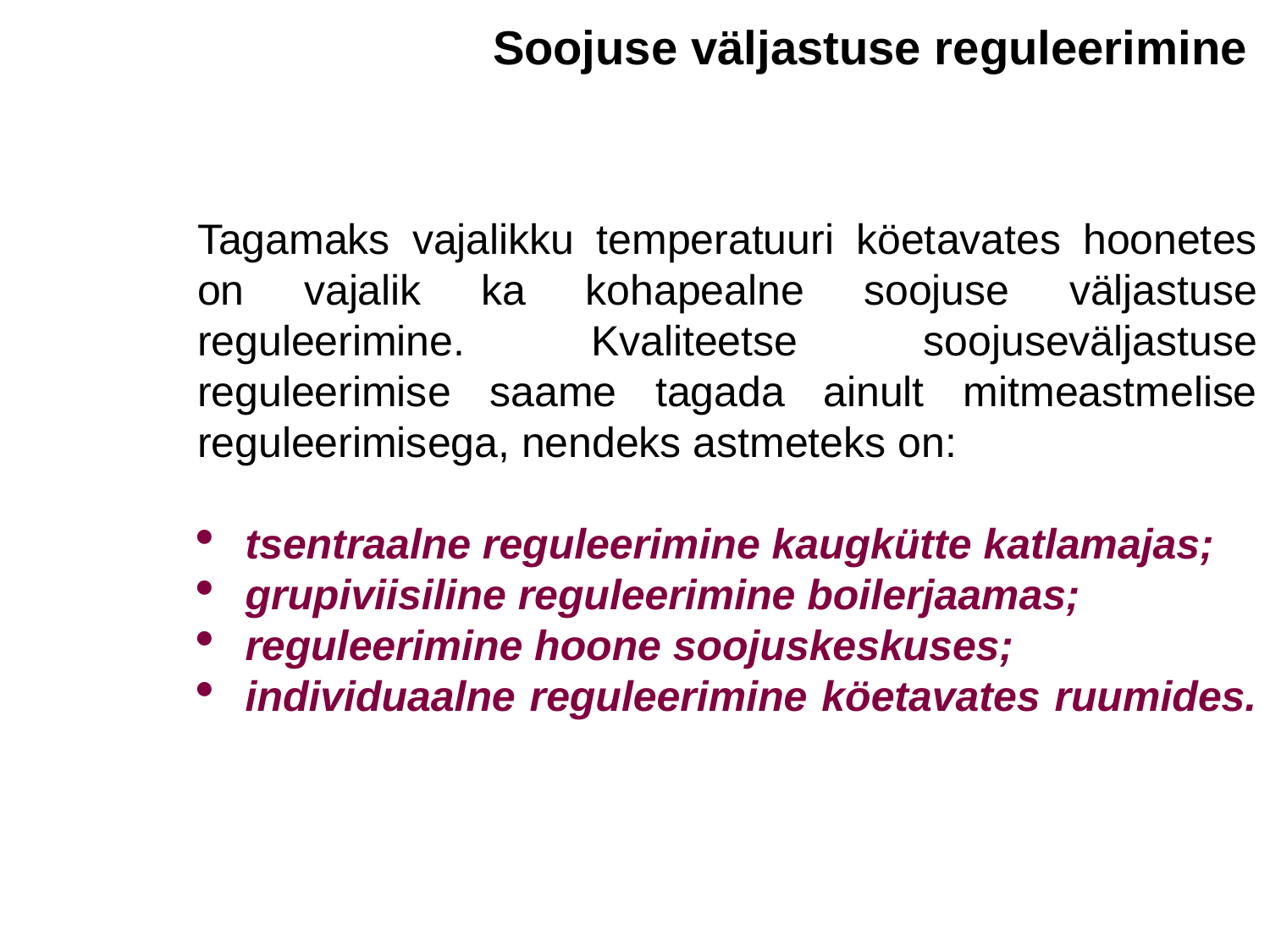

Soojuse väljastuse reguleerimine
Tagamaks vajalikku temperatuuri köetavates hoonetes on vajalik ka kohapealne soojuse väl­jas­tuse reguleerimine. Kvaliteetse soojuseväljastuse reguleerimise saame tagada ainult mitmeastmelise reguleerimisega, nendeks astmeteks on:

tsentraalne reguleerimine kaugkütte katlamajas;
grupiviisiline reguleerimine boilerjaamas;
reguleerimine hoone soojuskeskuses;
individuaalne reguleerimine köetavates ruumides.